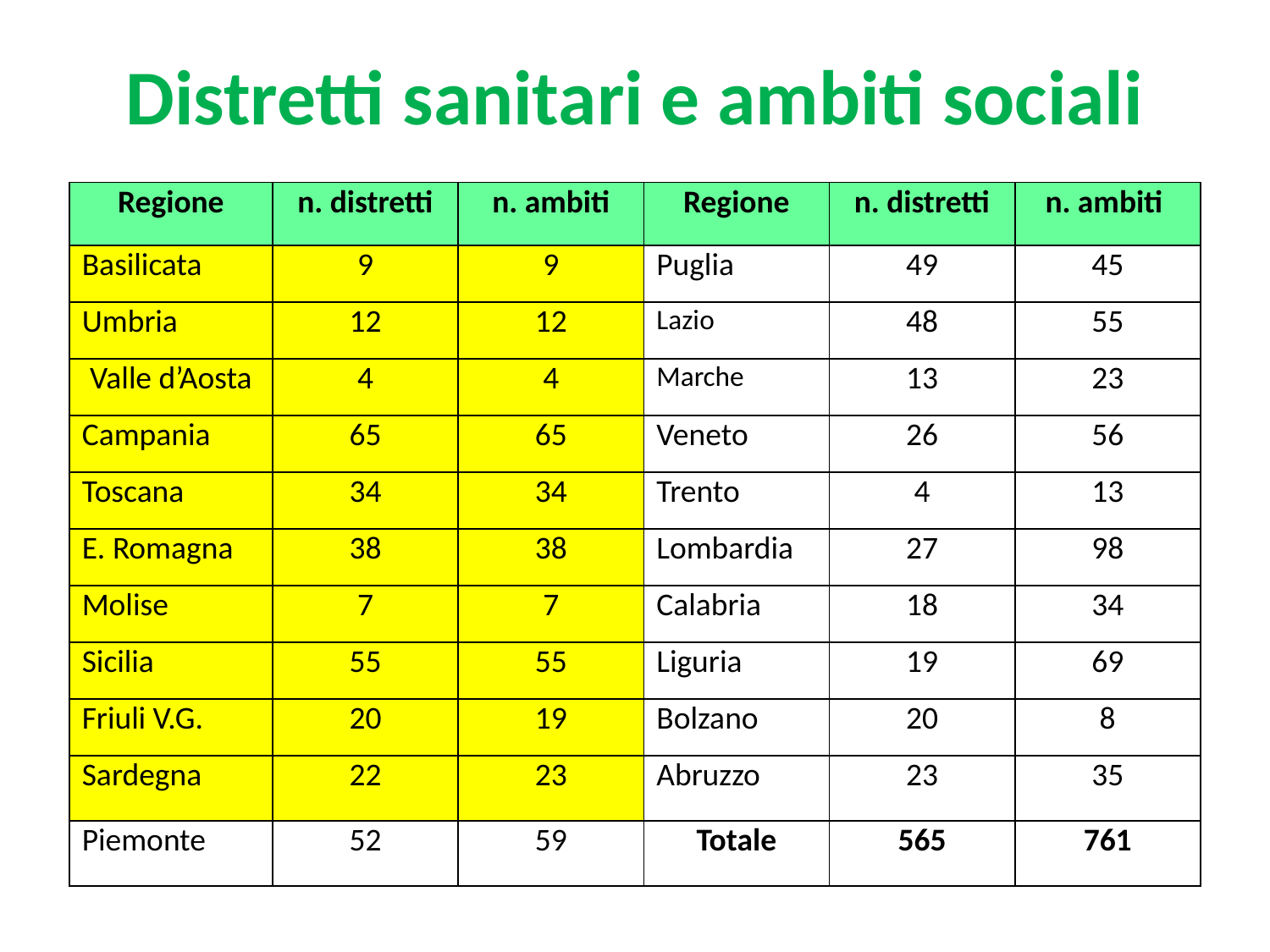

# Distretti sanitari e ambiti sociali
| Regione | n. distretti | n. ambiti | Regione | n. distretti | n. ambiti |
| --- | --- | --- | --- | --- | --- |
| Basilicata | 9 | 9 | Puglia | 49 | 45 |
| Umbria | 12 | 12 | Lazio | 48 | 55 |
| Valle d’Aosta | 4 | 4 | Marche | 13 | 23 |
| Campania | 65 | 65 | Veneto | 26 | 56 |
| Toscana | 34 | 34 | Trento | 4 | 13 |
| E. Romagna | 38 | 38 | Lombardia | 27 | 98 |
| Molise | 7 | 7 | Calabria | 18 | 34 |
| Sicilia | 55 | 55 | Liguria | 19 | 69 |
| Friuli V.G. | 20 | 19 | Bolzano | 20 | 8 |
| Sardegna | 22 | 23 | Abruzzo | 23 | 35 |
| Piemonte | 52 | 59 | Totale | 565 | 761 |